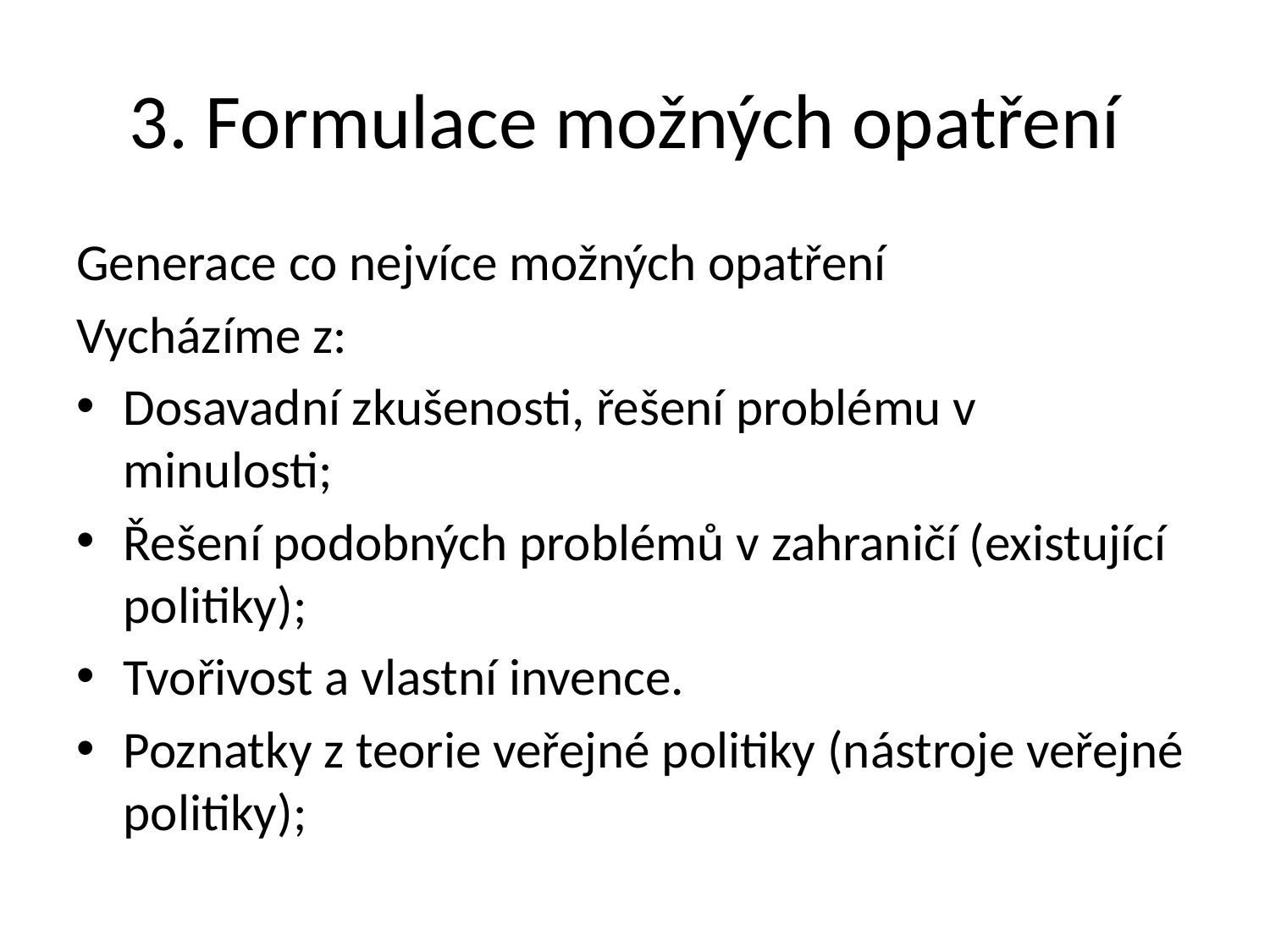

# 3. Formulace možných opatření
Generace co nejvíce možných opatření
Vycházíme z:
Dosavadní zkušenosti, řešení problému v minulosti;
Řešení podobných problémů v zahraničí (existující politiky);
Tvořivost a vlastní invence.
Poznatky z teorie veřejné politiky (nástroje veřejné politiky);